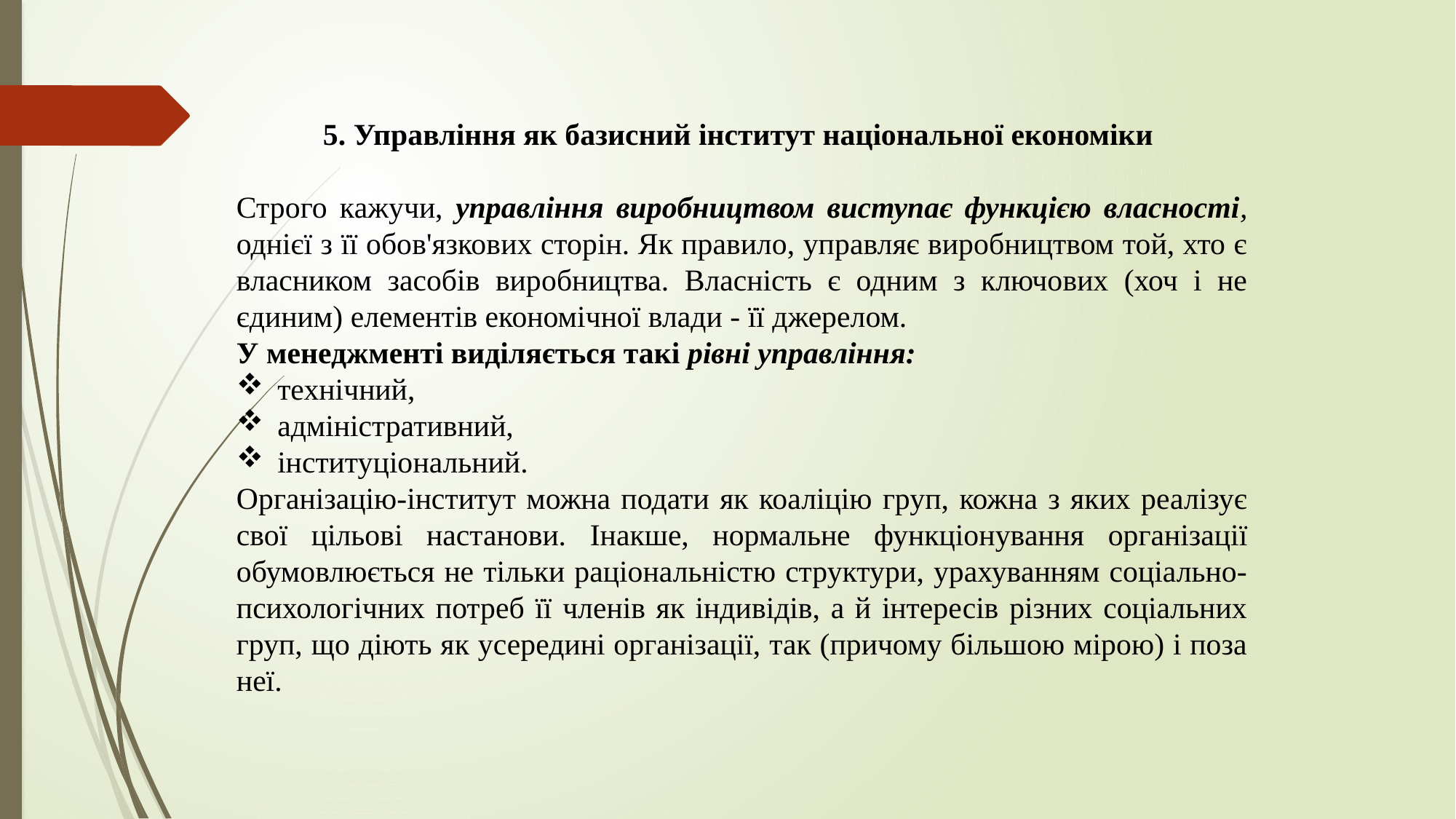

5. Управління як базисний інститут національної економіки

Строго кажучи, управління виробництвом виступає функцією власності, однієї з її обов'язкових сторін. Як правило, управляє виробництвом той, хто є власником засобів виробництва. Власність є одним з ключових (хоч і не єдиним) елементів економічної влади - її джерелом.
У менеджменті виділяється такі рівні управління:
технічний,
адміністративний,
інституціональний.
Організацію-інститут можна подати як коаліцію груп, кожна з яких реалізує свої цільові настанови. Інакше, нормальне функціонування організації обумовлюється не тільки раціональністю структури, урахуванням соціально-психологічних потреб її членів як індивідів, а й інтересів різних соціальних груп, що діють як усередині організації, так (причому більшою мірою) і поза неї.